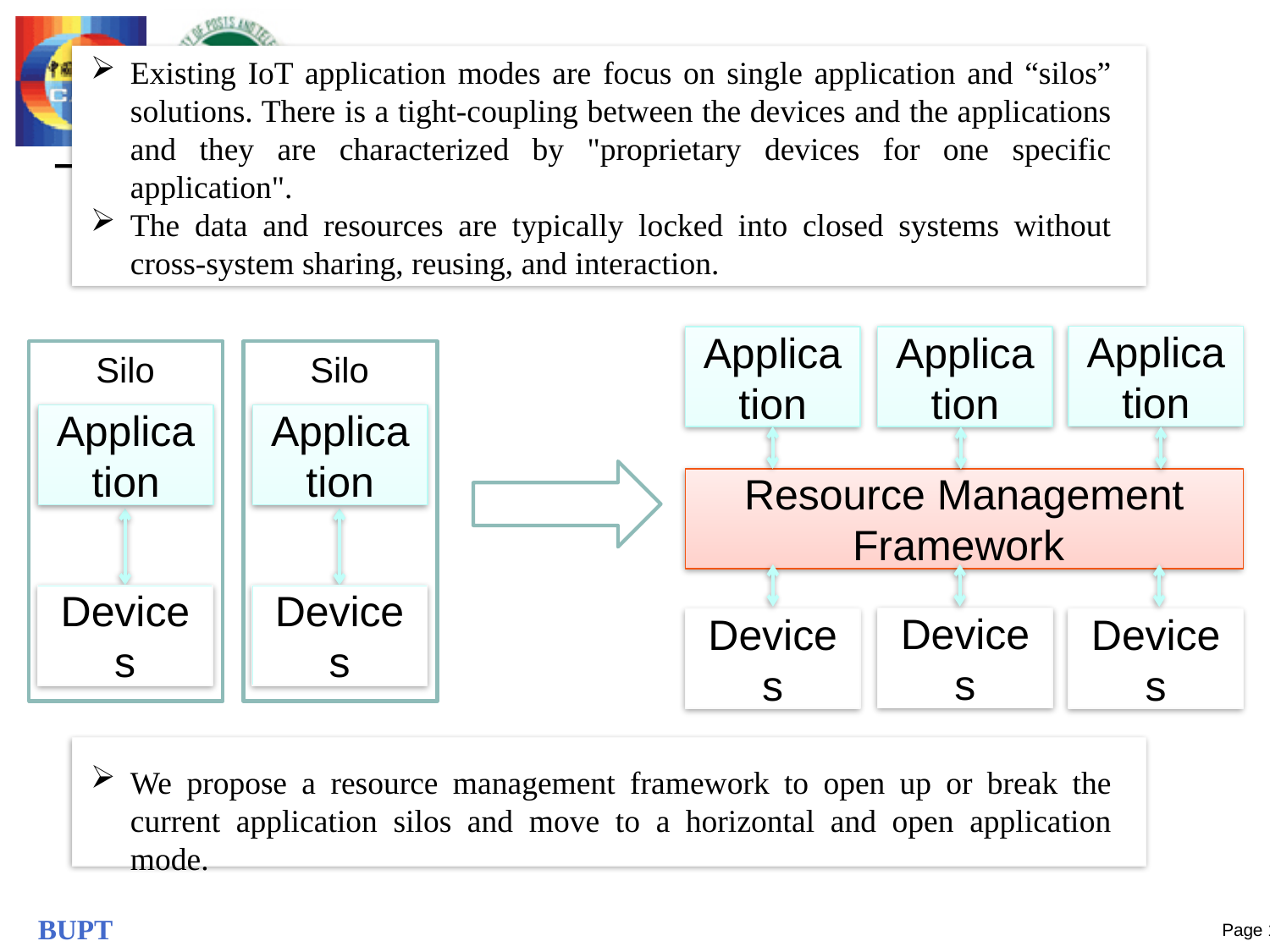

Existing IoT application modes are focus on single application and “silos” solutions. There is a tight-coupling between the devices and the applications and they are characterized by "proprietary devices for one specific application".
The data and resources are typically locked into closed systems without cross-system sharing, reusing, and interaction.
Application
Application
Application

Silo

Silo
Application
Application

Resource Management Framework
Devices
Devices
Devices
Devices
Devices

We propose a resource management framework to open up or break the current application silos and move to a horizontal and open application mode.